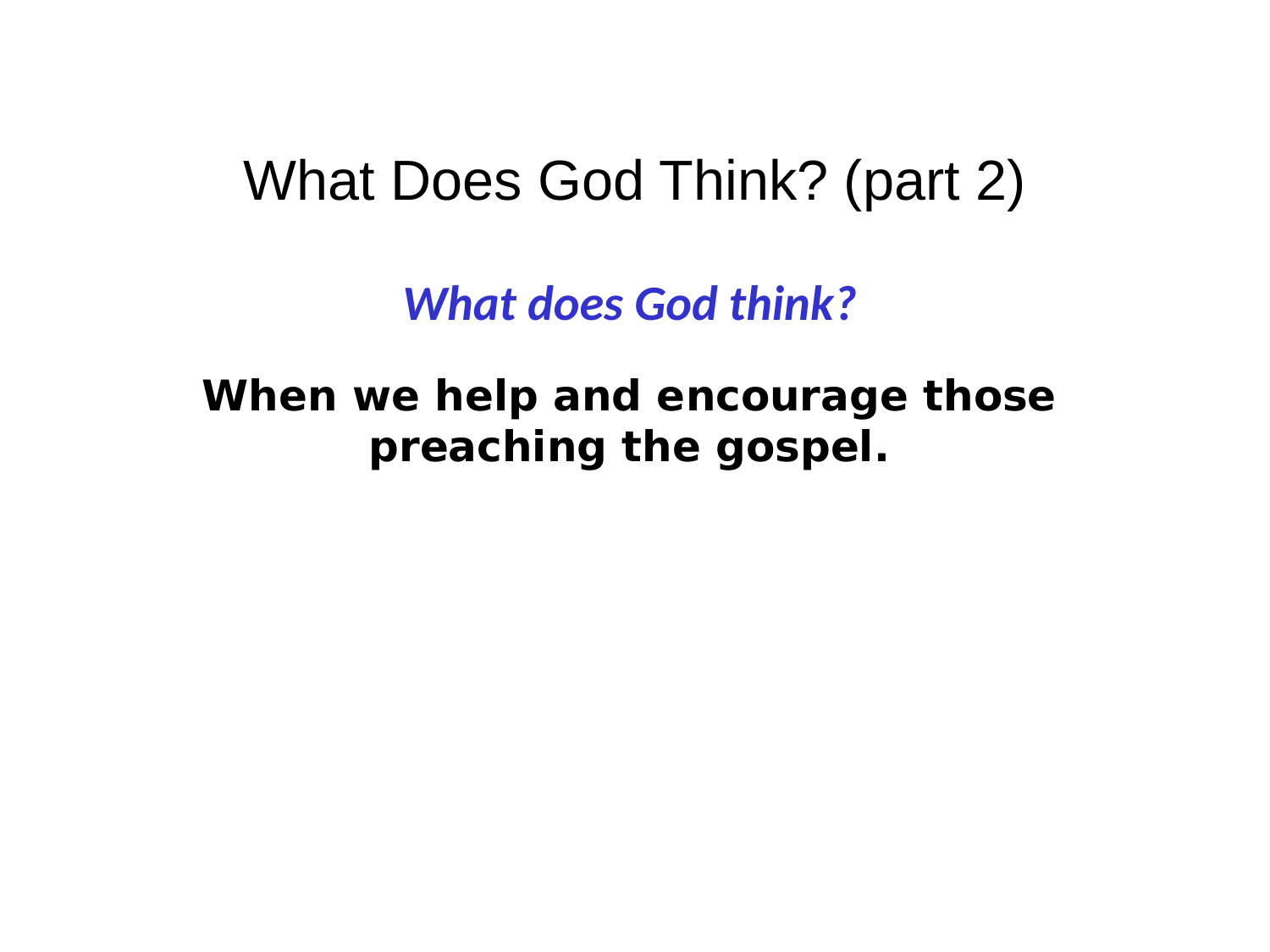

What Does God Think? (part 2)
What does God think?

When we help and encourage those preaching the gospel.